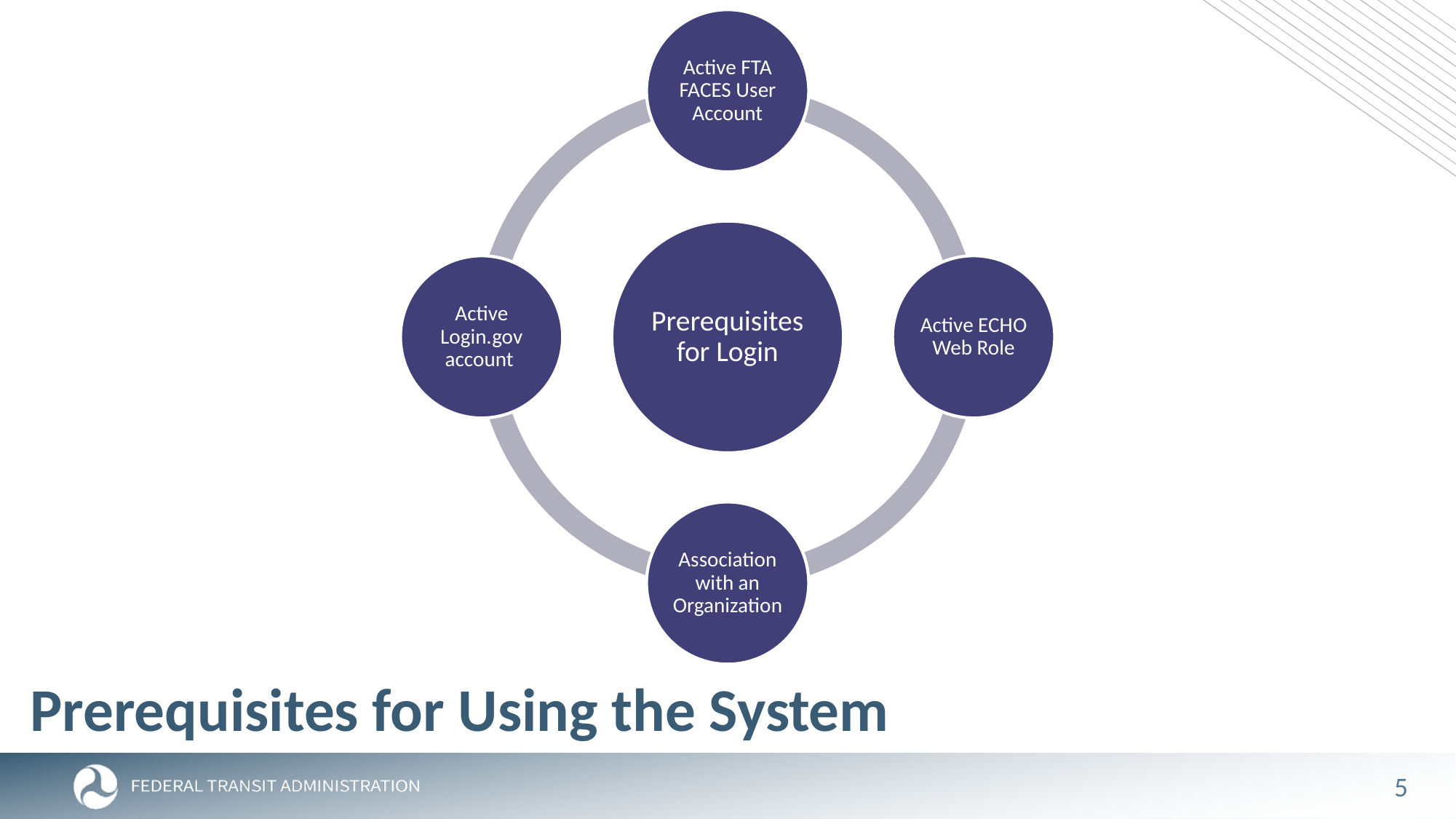

Prerequisites for Login
Active FTA FACES User Account
Active ECHO Web Role
Association with an Organization
Active Login.gov account
# Prerequisites for Using the System